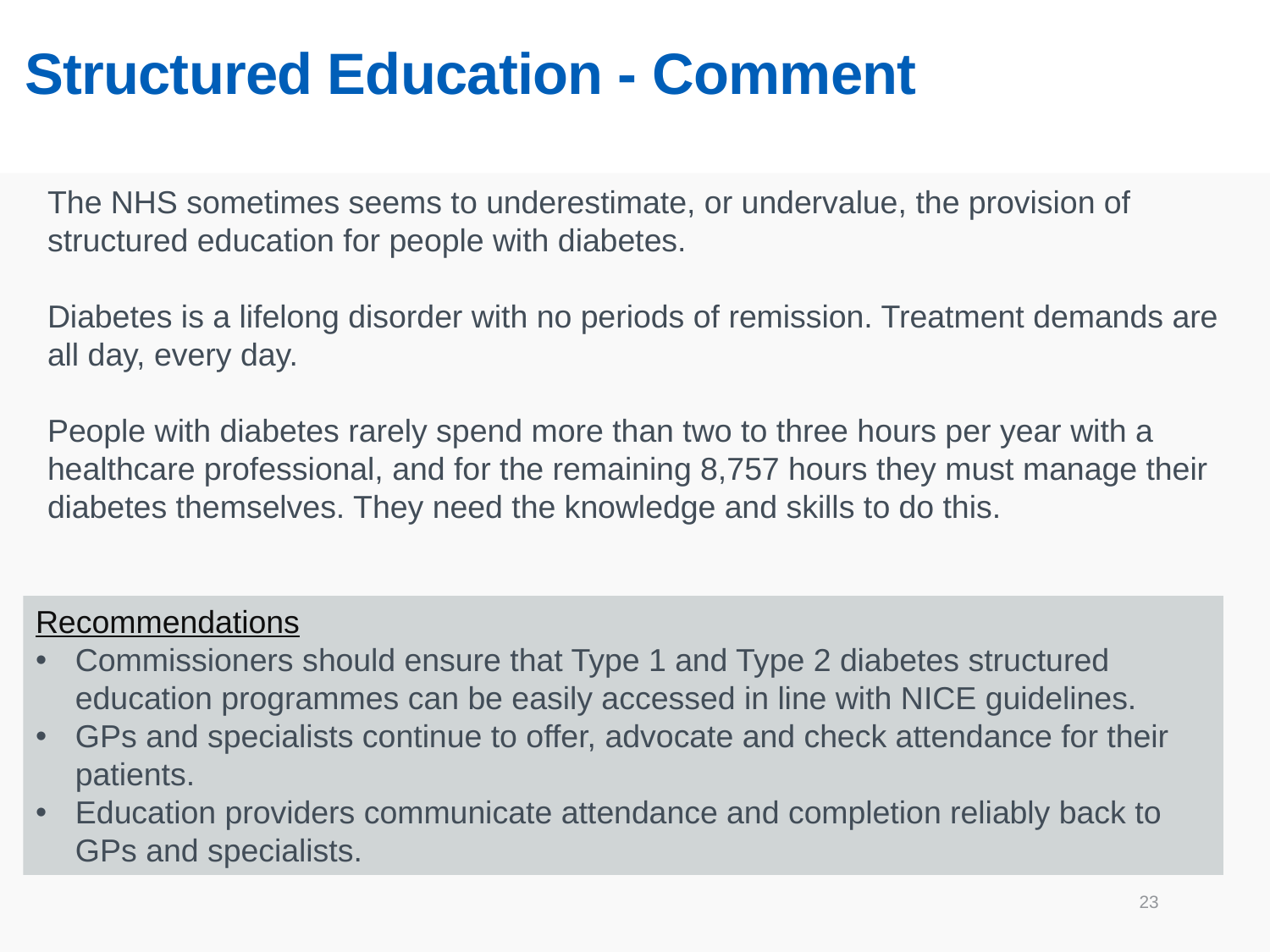

# Structured Education - Comment
The NHS sometimes seems to underestimate, or undervalue, the provision of structured education for people with diabetes.

Diabetes is a lifelong disorder with no periods of remission. Treatment demands are all day, every day.

People with diabetes rarely spend more than two to three hours per year with a healthcare professional, and for the remaining 8,757 hours they must manage their diabetes themselves. They need the knowledge and skills to do this.
Recommendations
Commissioners should ensure that Type 1 and Type 2 diabetes structured education programmes can be easily accessed in line with NICE guidelines.
GPs and specialists continue to offer, advocate and check attendance for their patients.
Education providers communicate attendance and completion reliably back to GPs and specialists.
23